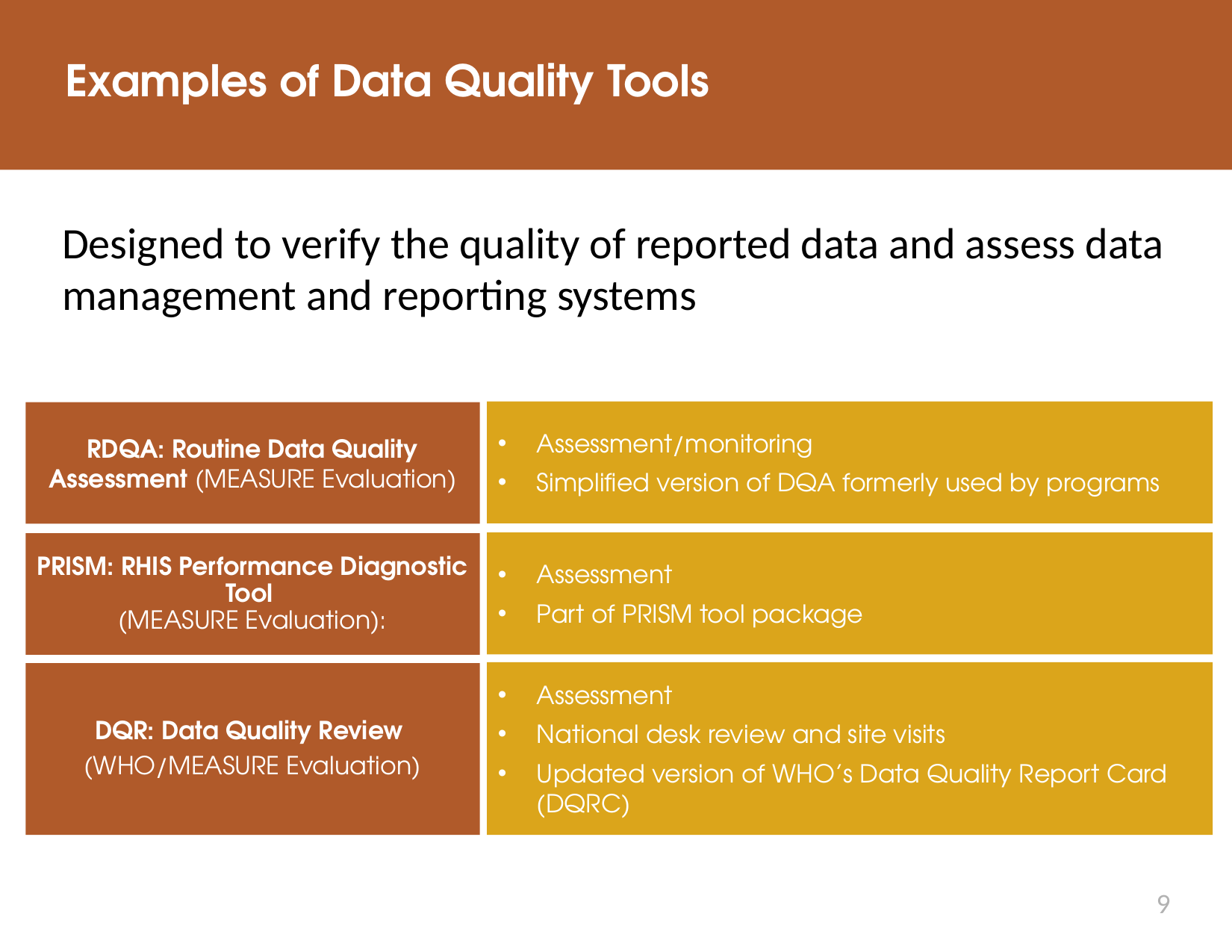

# Examples of Data Quality Tools
Designed to verify the quality of reported data and assess data management and reporting systems
Assessment/monitoring
Simplified version of DQA formerly used by programs
RDQA: Routine Data Quality Assessment (MEASURE Evaluation)
Assessment
Part of PRISM tool package
PRISM: RHIS Performance Diagnostic Tool
(MEASURE Evaluation):
Assessment
National desk review and site visits
Updated version of WHO’s Data Quality Report Card (DQRC)
DQR: Data Quality Review
(WHO/MEASURE Evaluation)
9